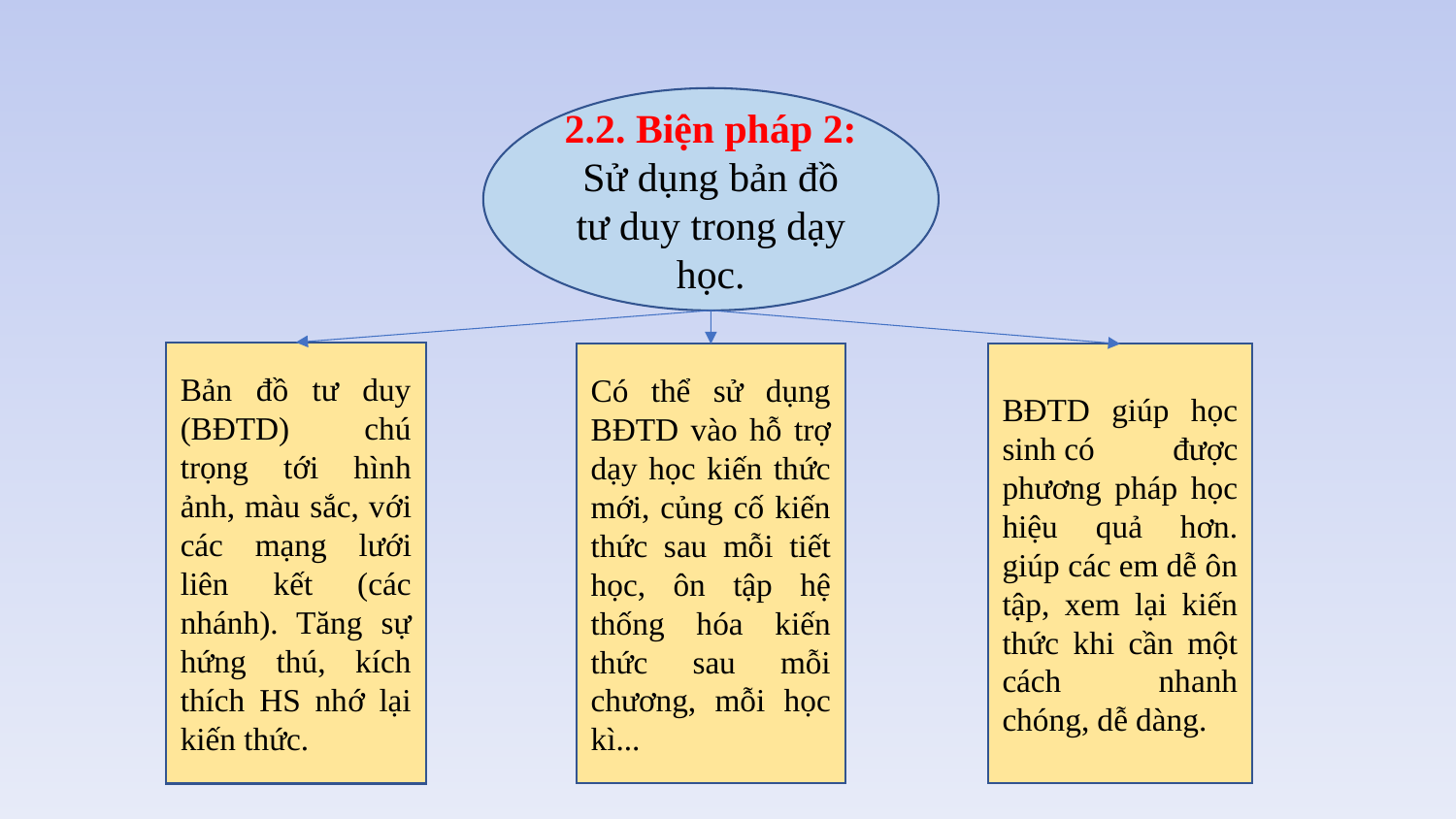

2.2. Biện pháp 2: Sử dụng bản đồ tư duy trong dạy học.
Bản đồ tư duy (BĐTD) chú trọng tới hình ảnh, màu sắc, với các mạng lưới liên kết (các nhánh). Tăng sự hứng thú, kích thích HS nhớ lại kiến thức.
Có thể sử dụng BĐTD vào hỗ trợ dạy học kiến thức mới, củng cố kiến thức sau mỗi tiết học, ôn tập hệ thống hóa kiến thức sau mỗi chương, mỗi học kì...
BĐTD giúp học sinh có được phương pháp học hiệu quả hơn. giúp các em dễ ôn tập, xem lại kiến thức khi cần một cách nhanh chóng, dễ dàng.